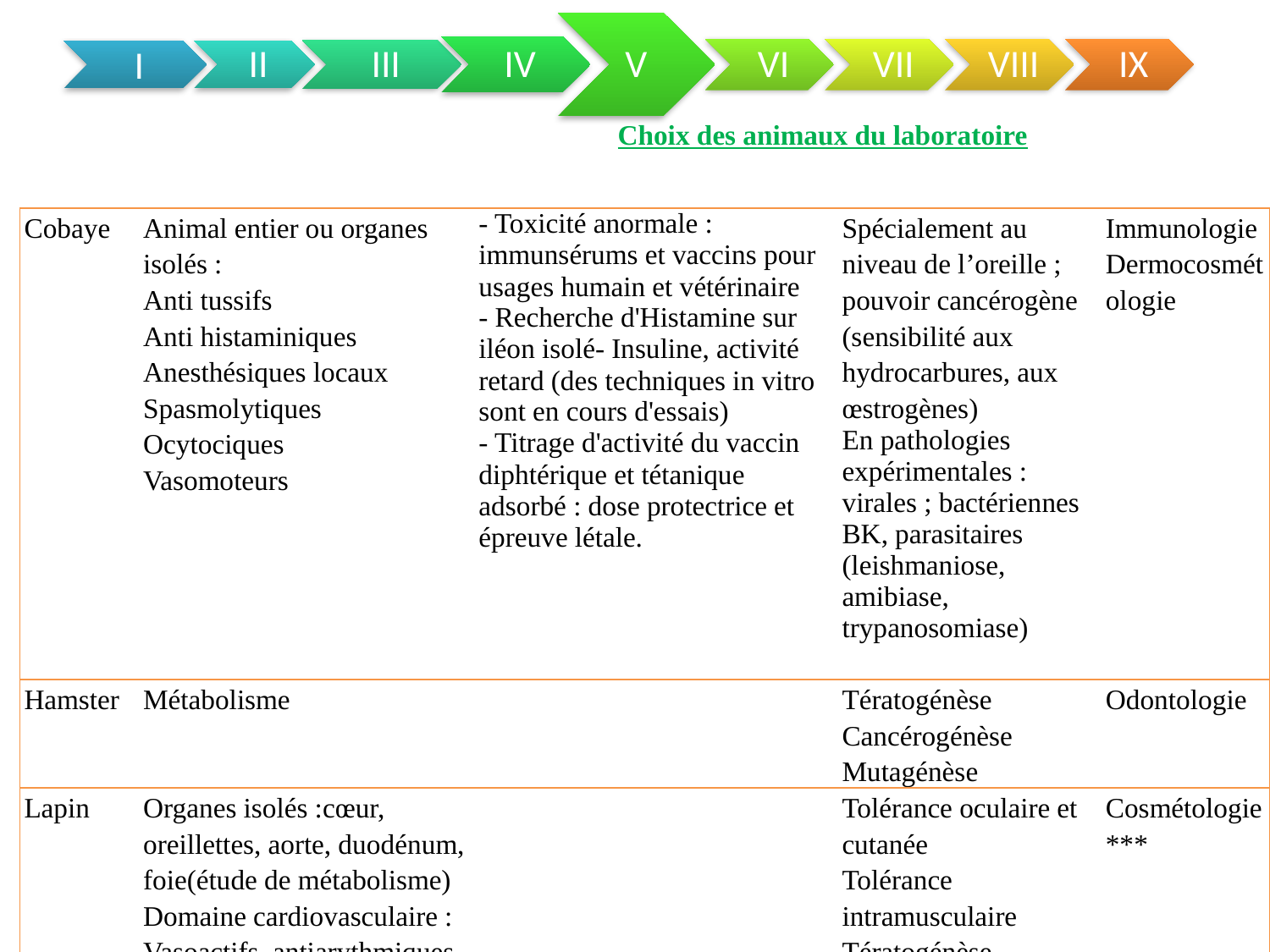

I

II
III
IV
V
VI
VII
VIII
IX
Choix des animaux du laboratoire
| Cobaye | Animal entier ou organes isolés : Anti tussifs Anti histaminiques Anesthésiques locaux Spasmolytiques Ocytociques Vasomoteurs | - Toxicité anormale : immunsérums et vaccins pour usages humain et vétérinaire - Recherche d'Histamine sur iléon isolé- Insuline, activité retard (des techniques in vitro sont en cours d'essais) - Titrage d'activité du vaccin diphtérique et tétanique adsorbé : dose protectrice et épreuve létale. | Spécialement au niveau de l’oreille ; pouvoir cancérogène (sensibilité aux hydrocarbures, aux œstrogènes) En pathologies expérimentales : virales ; bactériennes BK, parasitaires (leishmaniose, amibiase, trypanosomiase) | Immunologie Dermocosmétologie |
| --- | --- | --- | --- | --- |
| Hamster | Métabolisme |  | Tératogénèse Cancérogénèse Mutagénèse | Odontologie |
| Lapin | Organes isolés :cœur, oreillettes, aorte, duodénum, foie(étude de métabolisme) Domaine cardiovasculaire : Vasoactifs, antiarythmiques, antiagrégants plaquettaires, hypolipémiants (lapin : modèle d’athérome induit) |  | Tolérance oculaire et cutanée Tolérance intramusculaire Tératogénèse Essai des pyrogènes | Cosmétologie \*\*\* |